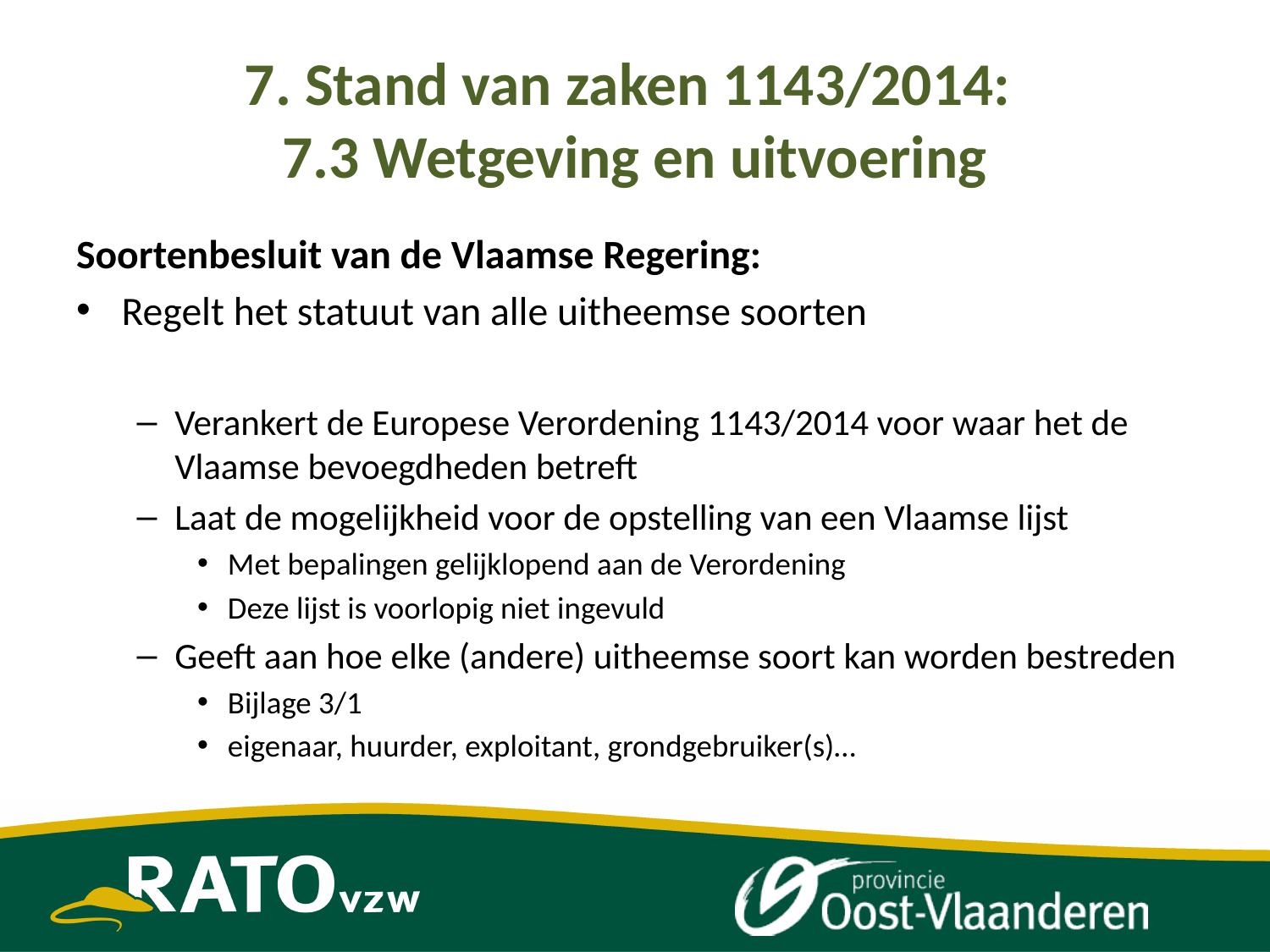

# 7. Stand van zaken 1143/2014: 7.3 Wetgeving en uitvoering
Soortenbesluit van de Vlaamse Regering:
Regelt het statuut van alle uitheemse soorten

Verankert de Europese Verordening 1143/2014 voor waar het de Vlaamse bevoegdheden betreft
Laat de mogelijkheid voor de opstelling van een Vlaamse lijst
Met bepalingen gelijklopend aan de Verordening
Deze lijst is voorlopig niet ingevuld
Geeft aan hoe elke (andere) uitheemse soort kan worden bestreden
Bijlage 3/1
eigenaar, huurder, exploitant, grondgebruiker(s)…